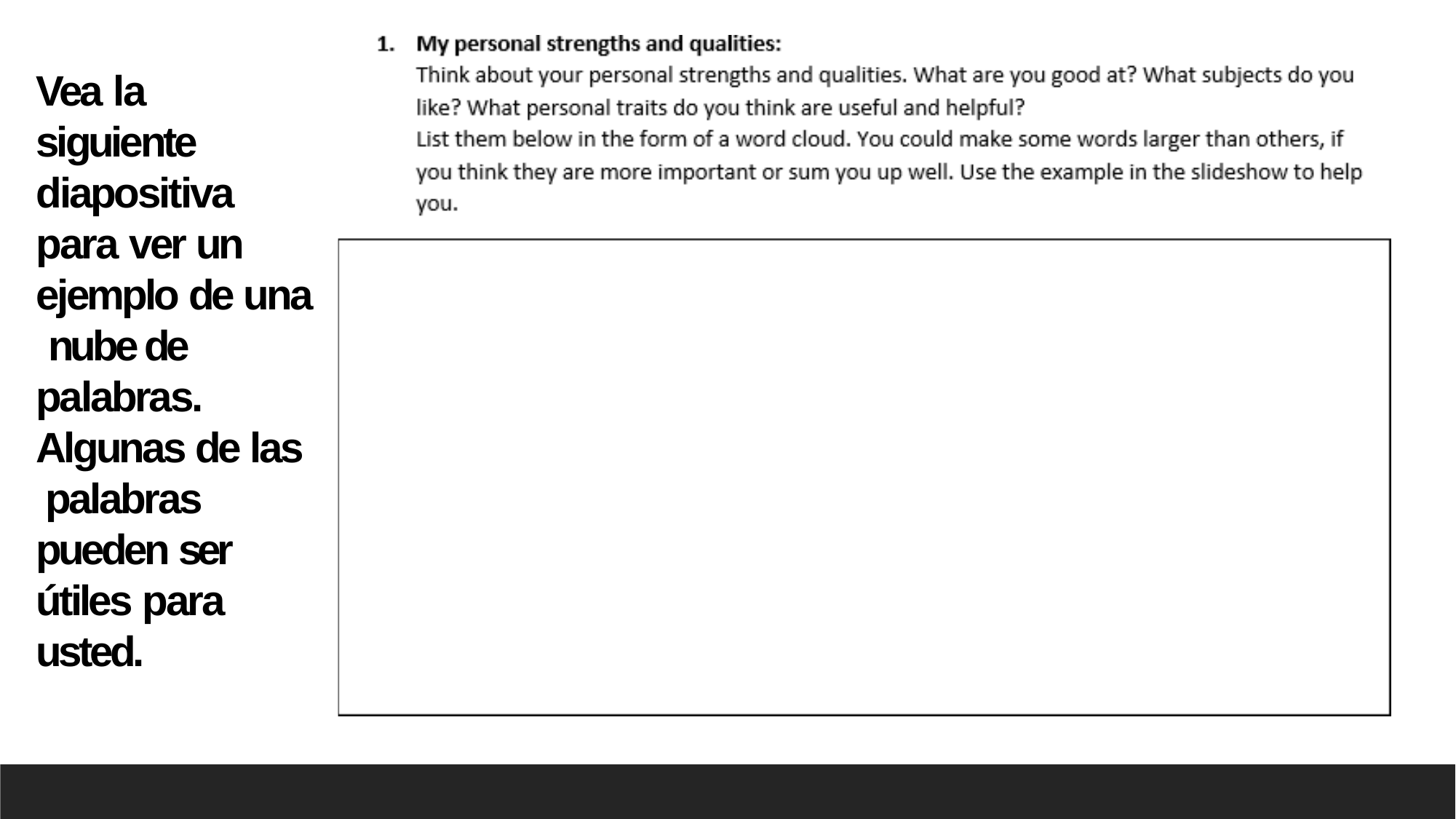

Vea la  siguiente  diapositiva  para ver un  ejemplo de una  nube de  palabras.
Algunas de las  palabras  pueden ser  útiles para  usted.